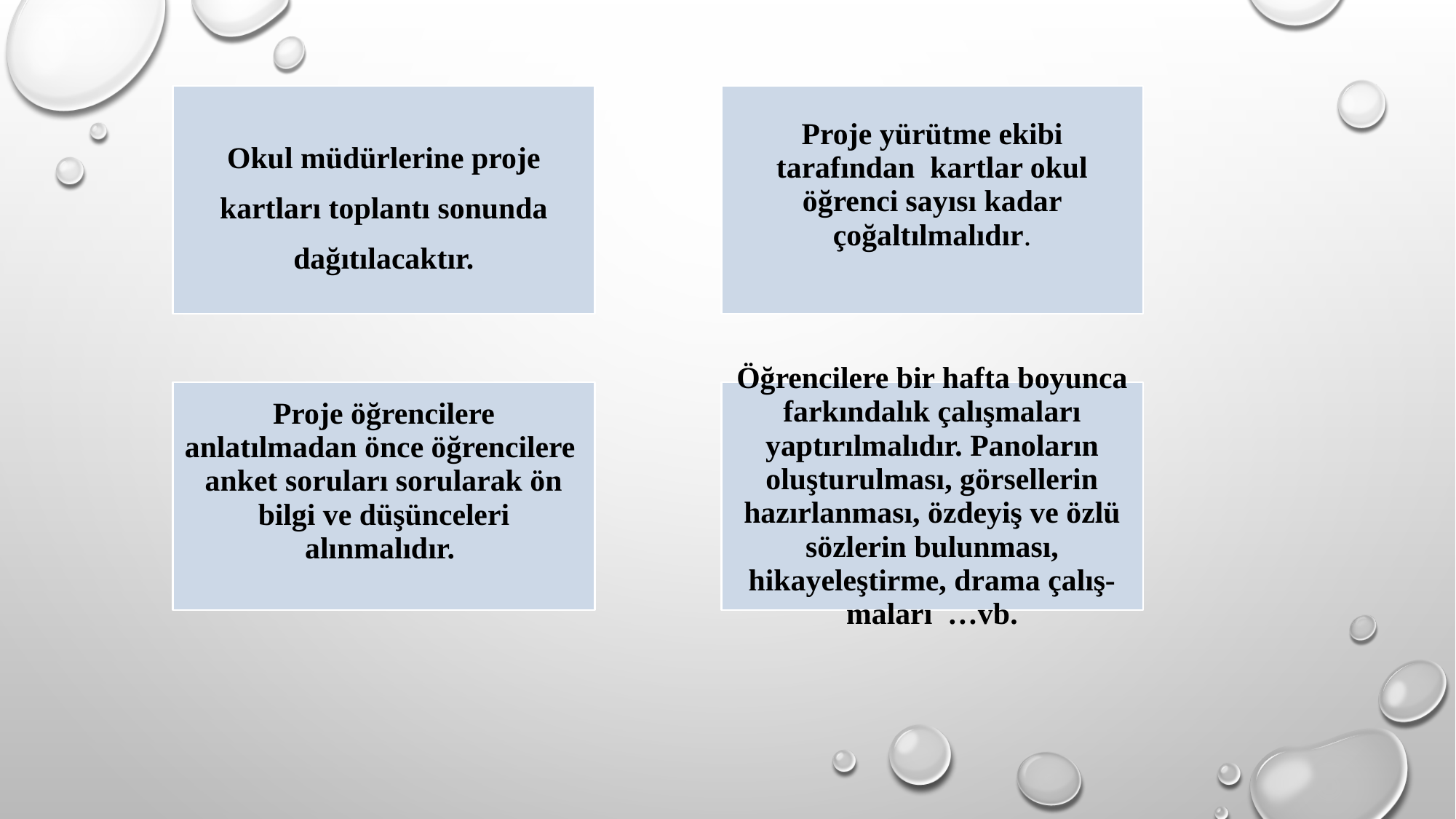

Okul müdürlerine proje kartları toplantı sonunda dağıtılacaktır.
Proje yürütme ekibi tarafından  kartlar okul öğrenci sayısı kadar çoğaltılmalıdır.
Proje öğrencilere anlatılmadan önce öğrencilere  anket soruları sorularak ön bilgi ve düşünceleri alınmalıdır.
Öğrencilere bir hafta boyunca farkındalık çalışmaları yaptırılmalıdır. Panoların oluşturulması, görsellerin hazırlanması, özdeyiş ve özlü sözlerin bulunması, hikayeleştirme, drama çalış-maları  …vb.